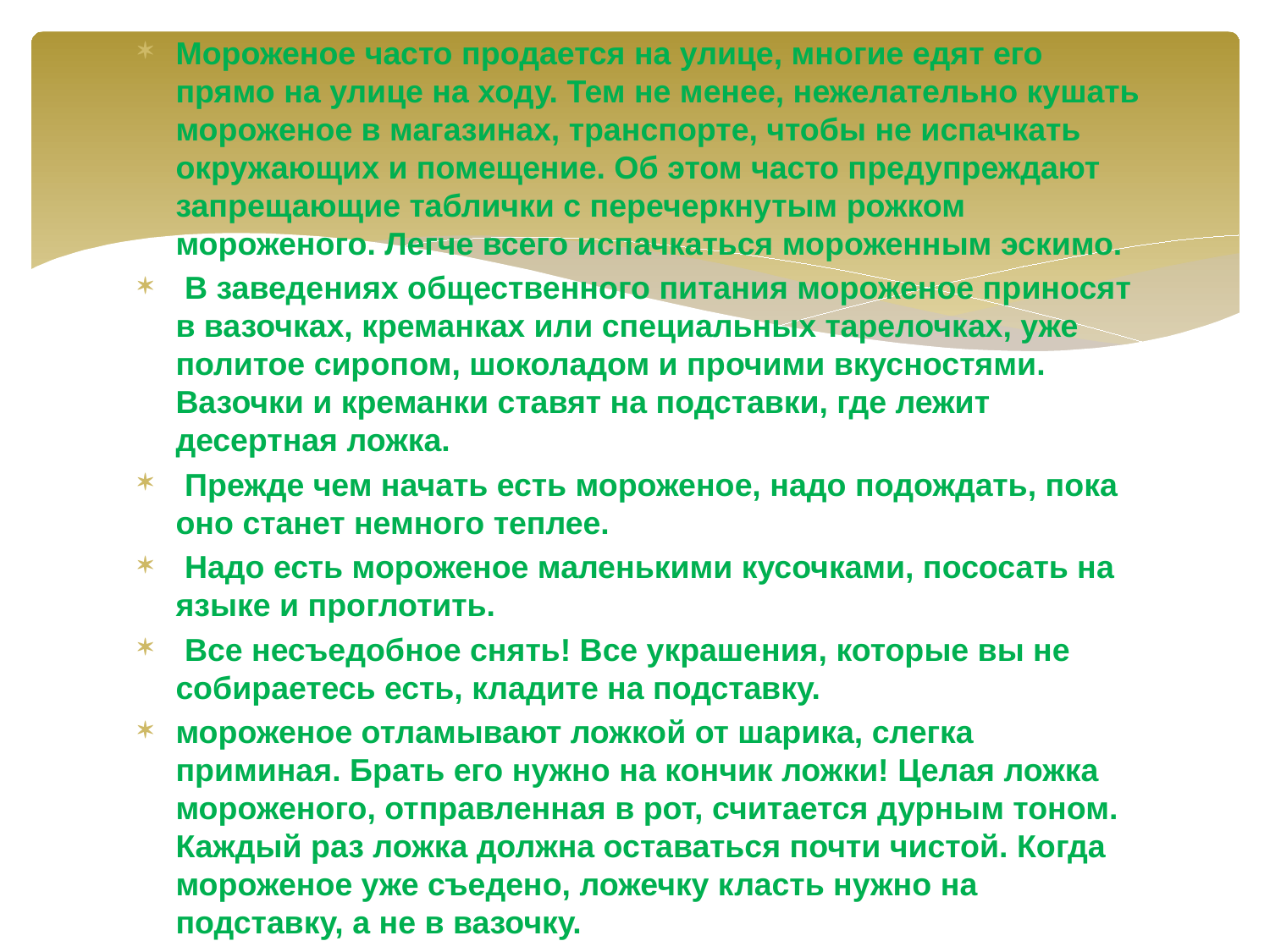

Мороженое часто продается на улице, многие едят его прямо на улице на ходу. Тем не менее, нежелательно кушать мороженое в магазинах, транспорте, чтобы не испачкать окружающих и помещение. Об этом часто предупреждают запрещающие таблички с перечеркнутым рожком мороженого. Легче всего испачкаться мороженным эскимо.
 В заведениях общественного питания мороженое приносят в вазочках, креманках или специальных тарелочках, уже политое сиропом, шоколадом и прочими вкусностями. Вазочки и креманки ставят на подставки, где лежит десертная ложка.
 Прежде чем начать есть мороженое, надо подождать, пока оно станет немного теплее.
 Надо есть мороженое маленькими кусочками, пососать на языке и проглотить.
 Все несъедобное снять! Все украшения, которые вы не собираетесь есть, кладите на подставку.
мороженое отламывают ложкой от шарика, слегка приминая. Брать его нужно на кончик ложки! Целая ложка мороженого, отправленная в рот, считается дурным тоном. Каждый раз ложка должна оставаться почти чистой. Когда мороженое уже съедено, ложечку класть нужно на подставку, а не в вазочку.